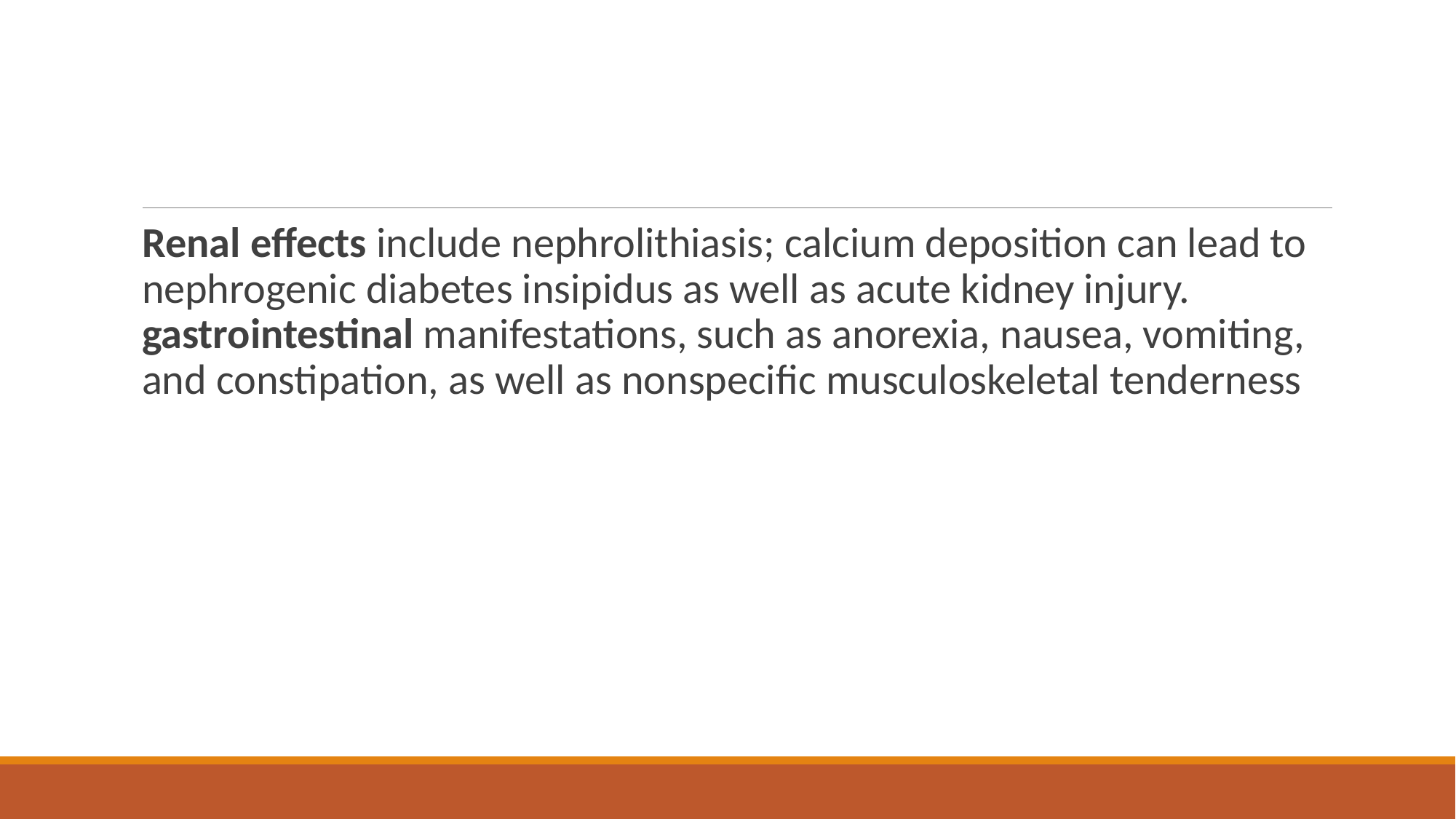

#
Renal effects include nephrolithiasis; calcium deposition can lead to nephrogenic diabetes insipidus as well as acute kidney injury. gastrointestinal manifestations, such as anorexia, nausea, vomiting, and constipation, as well as nonspecific musculoskeletal tenderness